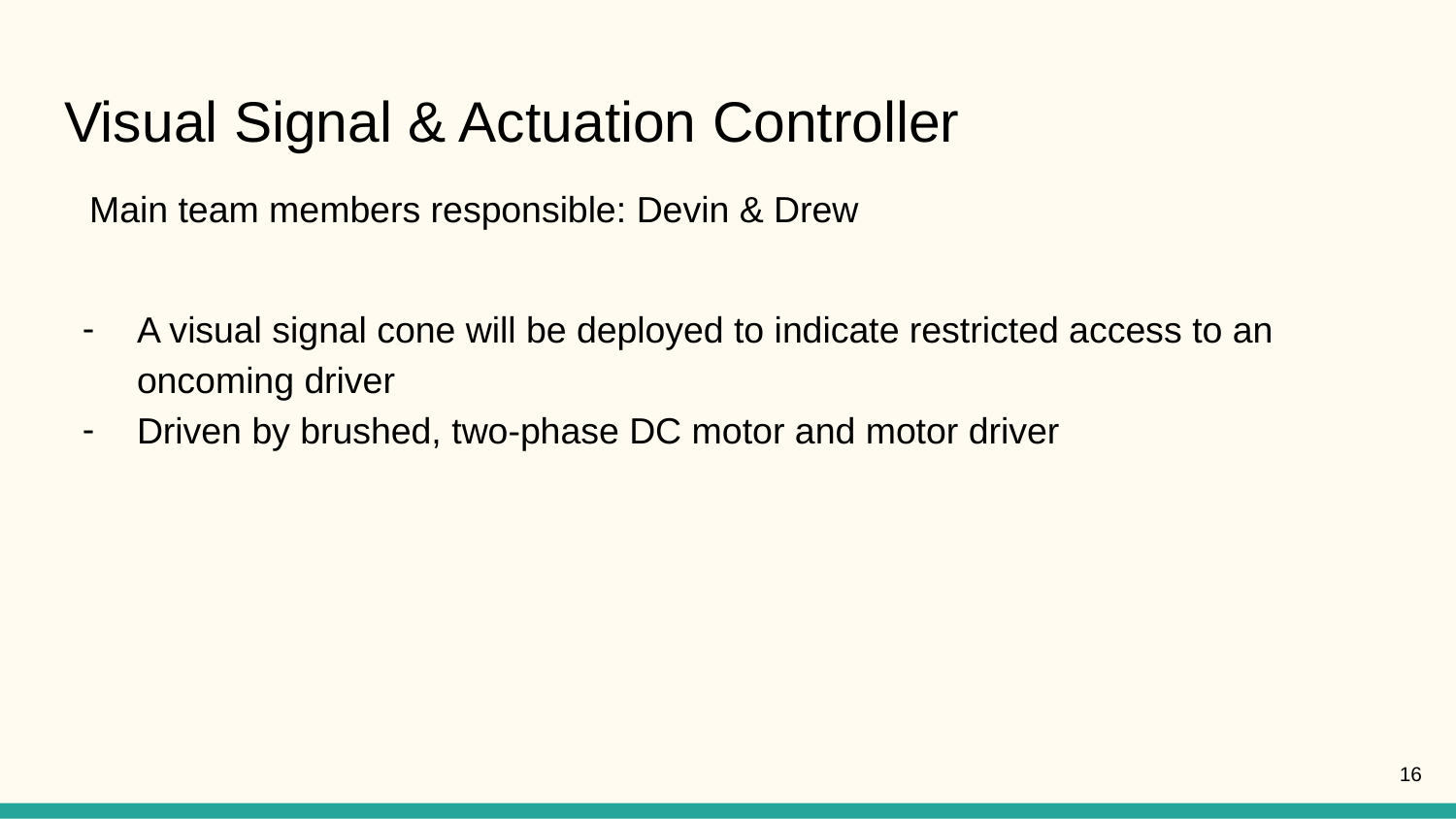

# Visual Signal & Actuation Controller
Main team members responsible: Devin & Drew
A visual signal cone will be deployed to indicate restricted access to an oncoming driver
Driven by brushed, two-phase DC motor and motor driver
16